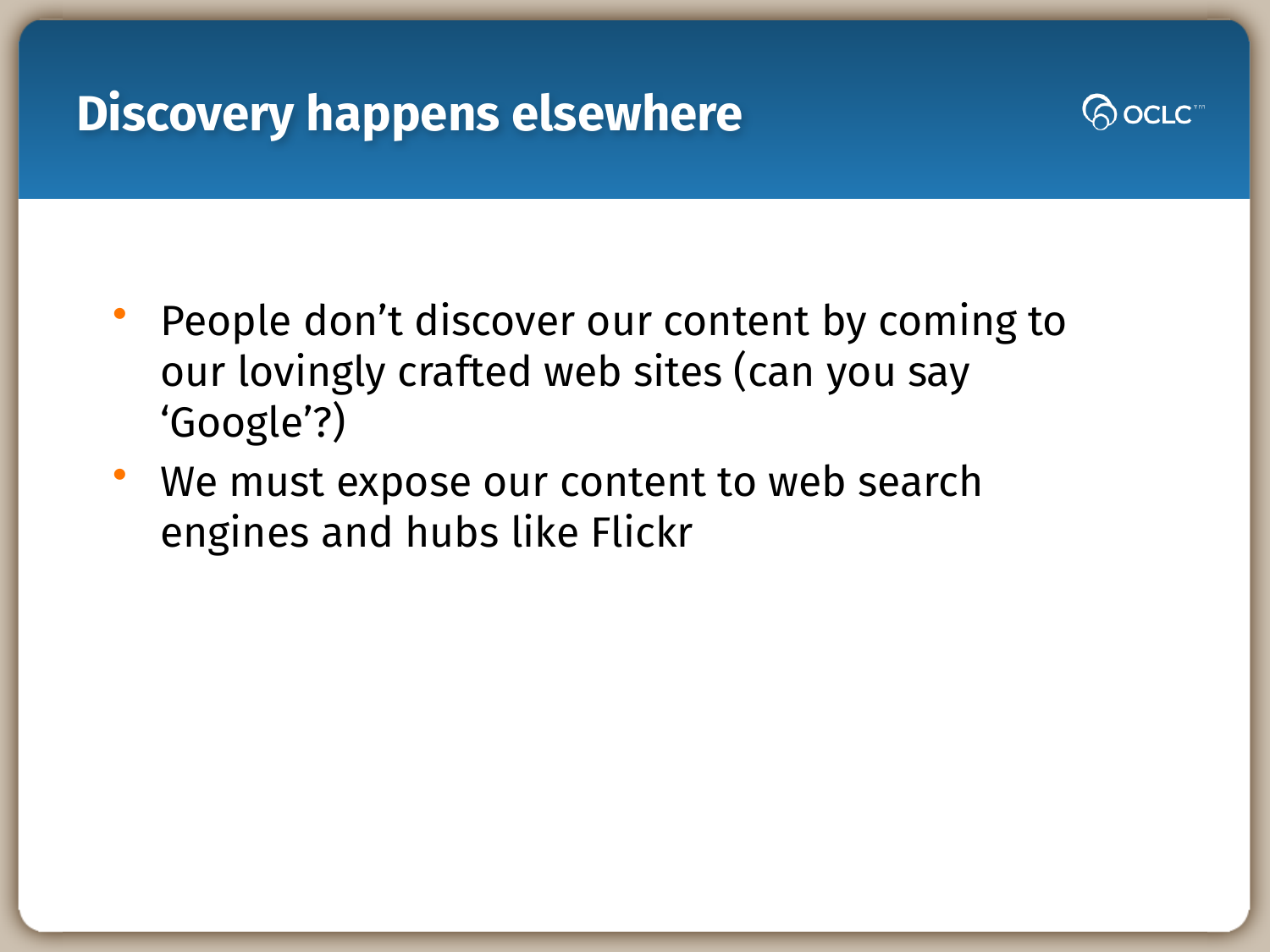

Discovery happens elsewhere
People don’t discover our content by coming to our lovingly crafted web sites (can you say ‘Google’?)
We must expose our content to web search engines and hubs like Flickr